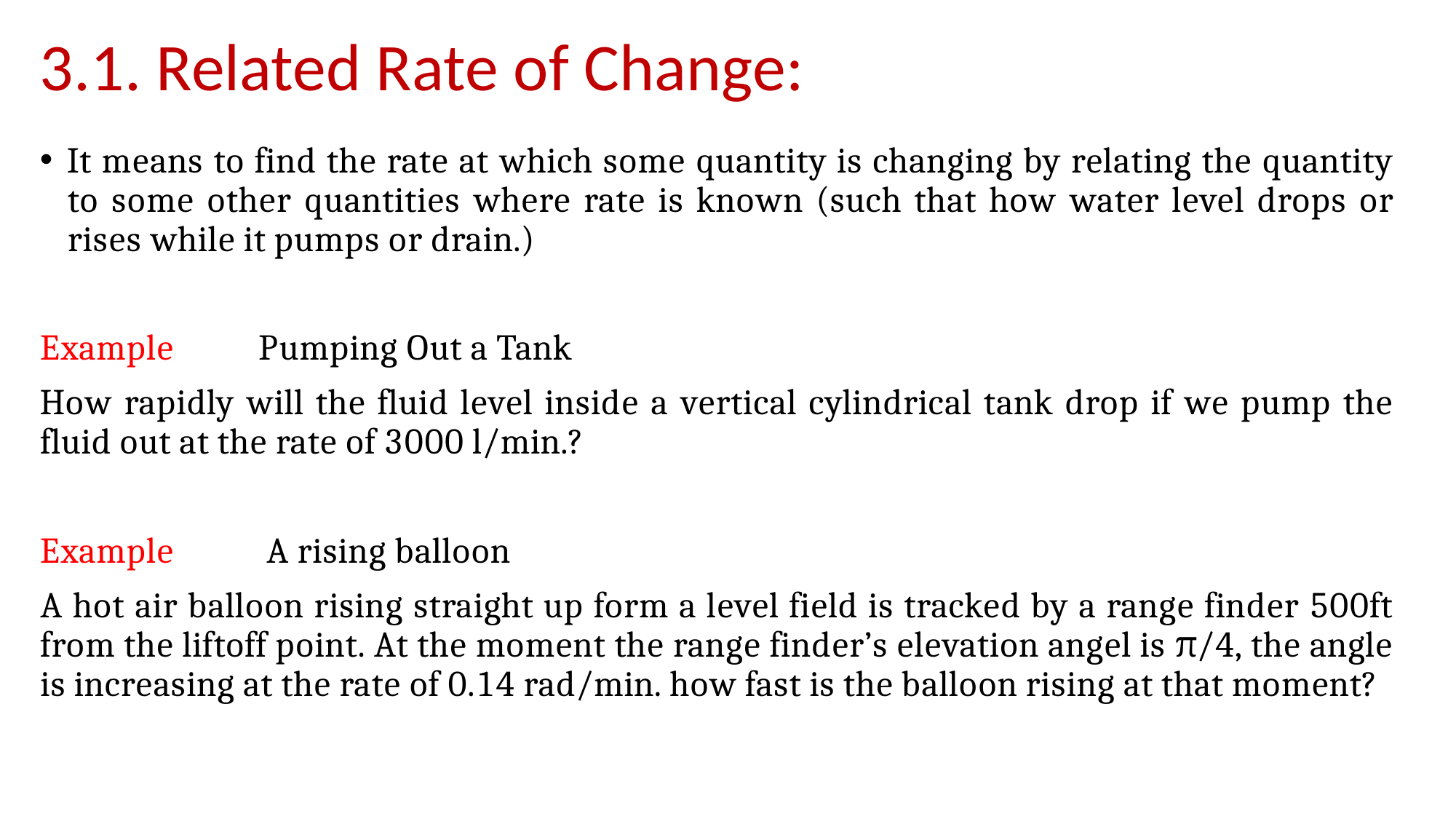

# 3.1. Related Rate of Change:
It means to find the rate at which some quantity is changing by relating the quantity to some other quantities where rate is known (such that how water level drops or rises while it pumps or drain.)

Example	Pumping Out a Tank
How rapidly will the fluid level inside a vertical cylindrical tank drop if we pump the fluid out at the rate of 3000 l/min.?

Example	 A rising balloon
A hot air balloon rising straight up form a level field is tracked by a range finder 500ft from the liftoff point. At the moment the range finder’s elevation angel is π/4, the angle is increasing at the rate of 0.14 rad/min. how fast is the balloon rising at that moment?